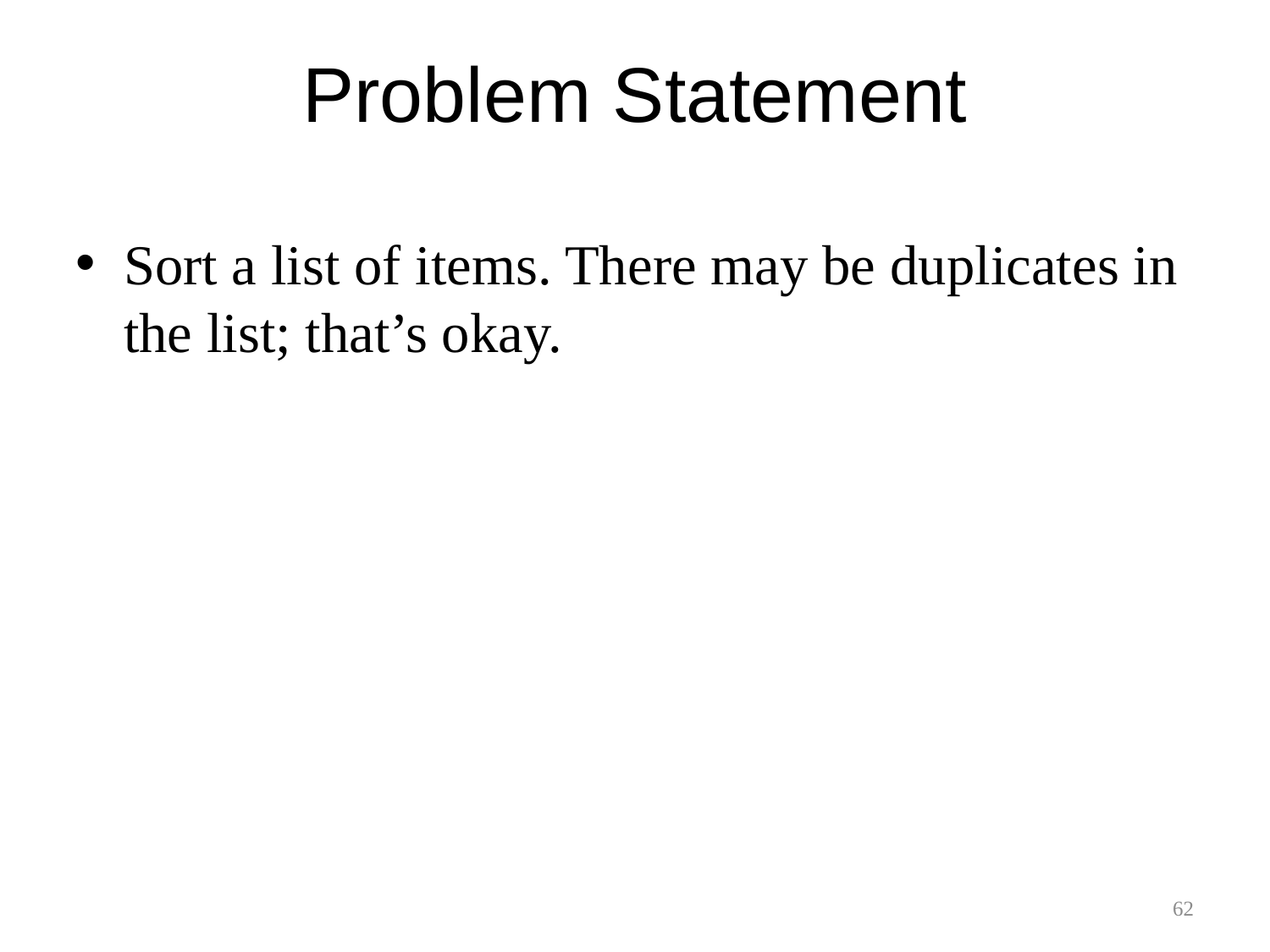

Problem Statement
Sort a list of items. There may be duplicates in the list; that’s okay.
62